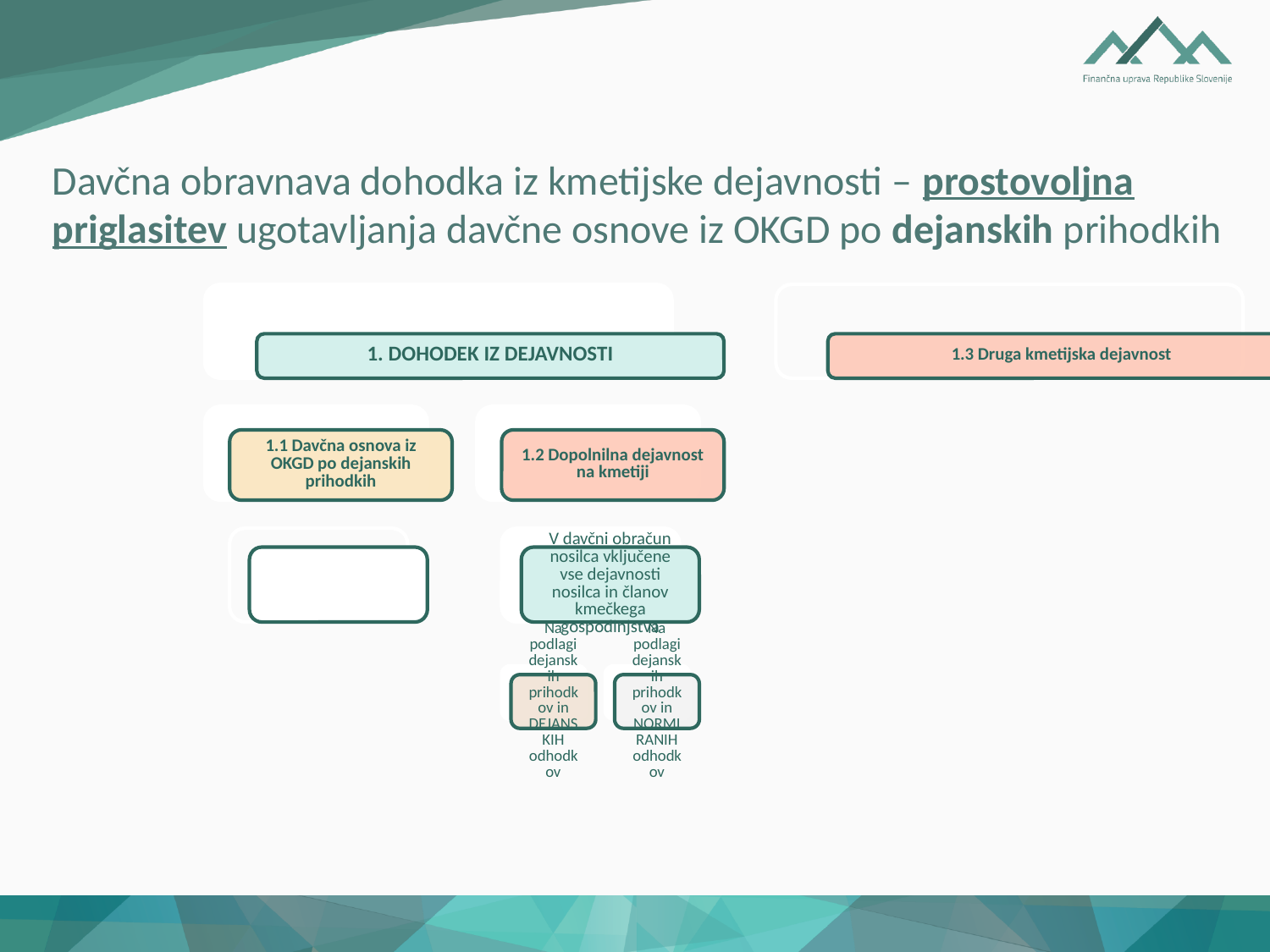

Davčna obravnava dohodka iz kmetijske dejavnosti – prostovoljna priglasitev ugotavljanja davčne osnove iz OKGD po dejanskih prihodkih
1. DOHODEK IZ DEJAVNOSTI
1.1 Davčna osnova iz OKGD po dejanskih prihodkih
1.2 Dopolnilna dejavnost na kmetiji
Na podlagi dejanskih prihodkov in DEJANSKIH odhodkov
1.3 Druga kmetijska dejavnost